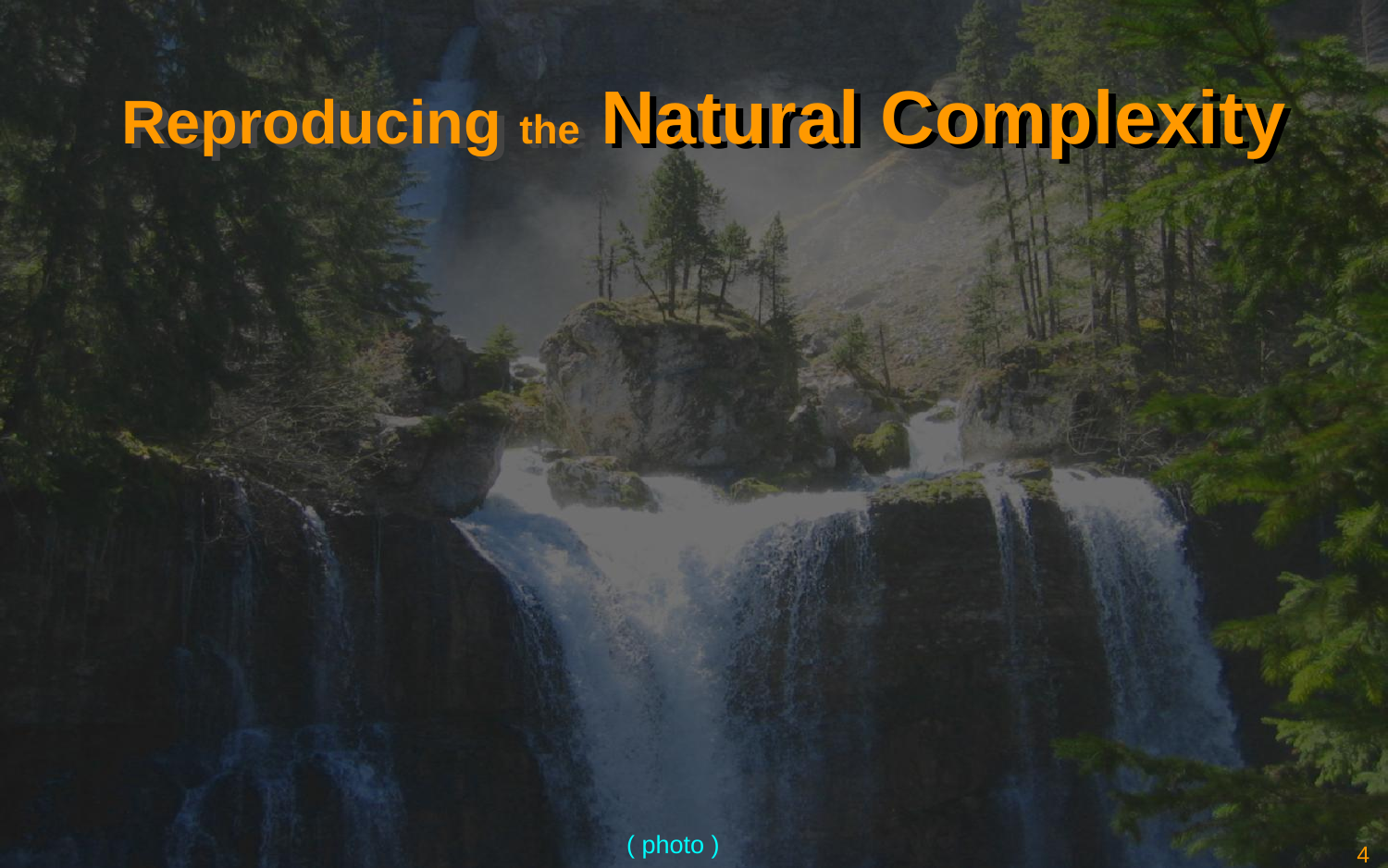

Reproducing the Natural Complexity

# Reproducing the Natural Complexity

( photo )
4